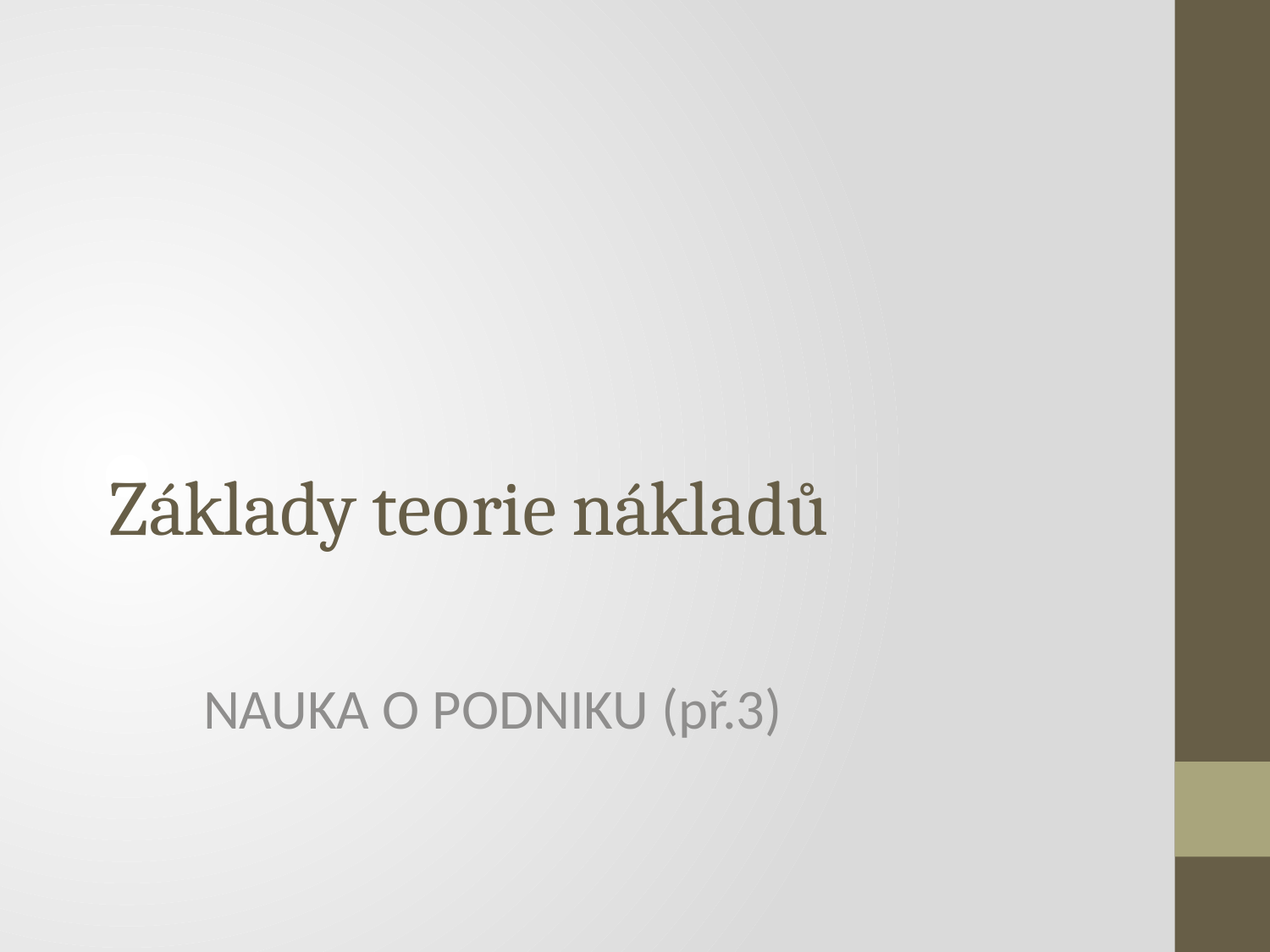

# Základy teorie nákladů
NAUKA O PODNIKU (př.3)